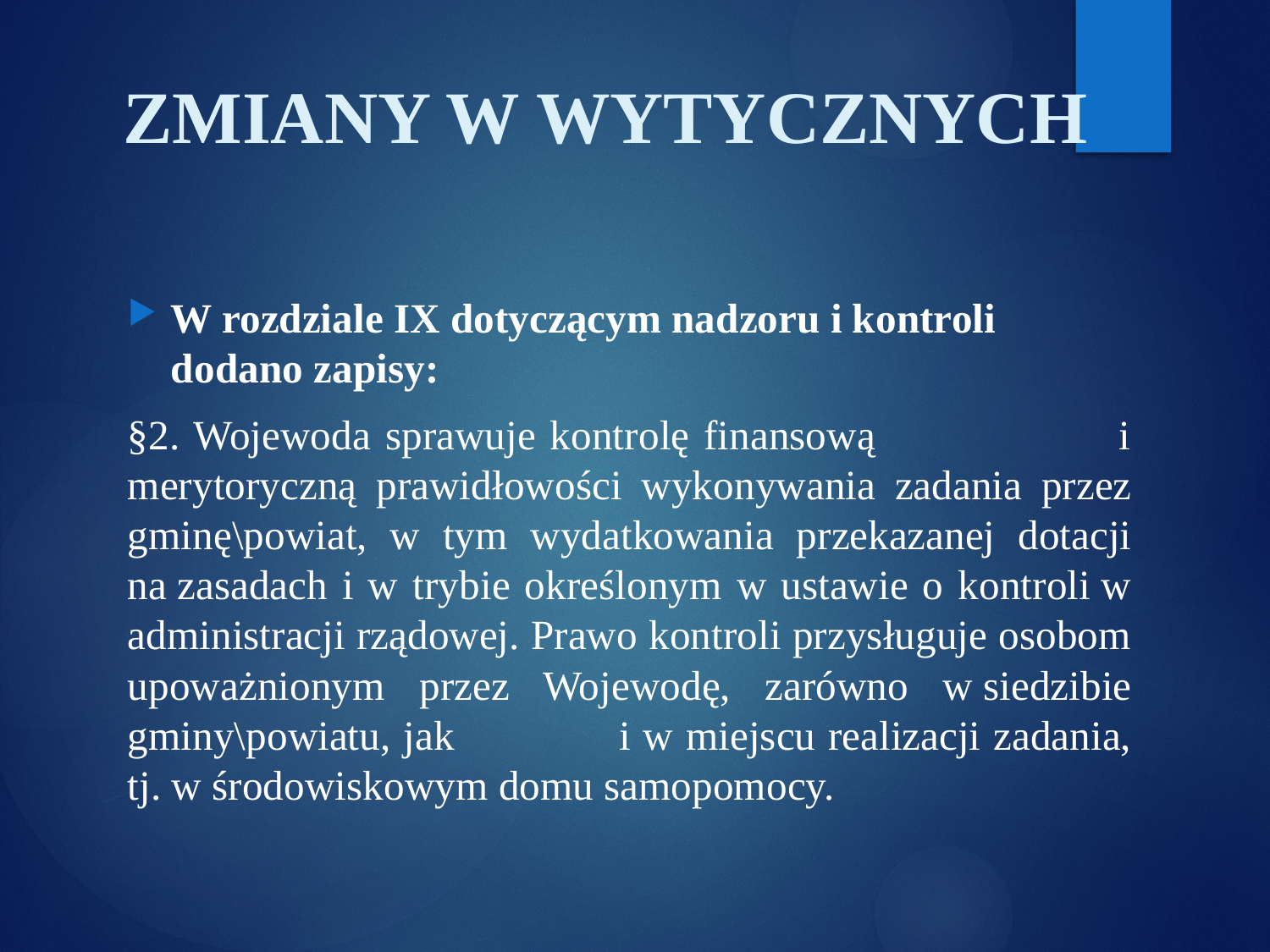

# ZMIANY W WYTYCZNYCH
W rozdziale IX dotyczącym nadzoru i kontroli dodano zapisy:
§2. Wojewoda sprawuje kontrolę finansową                 i merytoryczną prawidłowości wykonywania zadania przez gminę\powiat, w tym wydatkowania przekazanej dotacji na zasadach i w trybie określonym w ustawie o kontroli w administracji rządowej. Prawo kontroli przysługuje osobom upoważnionym przez Wojewodę, zarówno w siedzibie gminy\powiatu, jak             i w miejscu realizacji zadania, tj. w środowiskowym domu samopomocy.